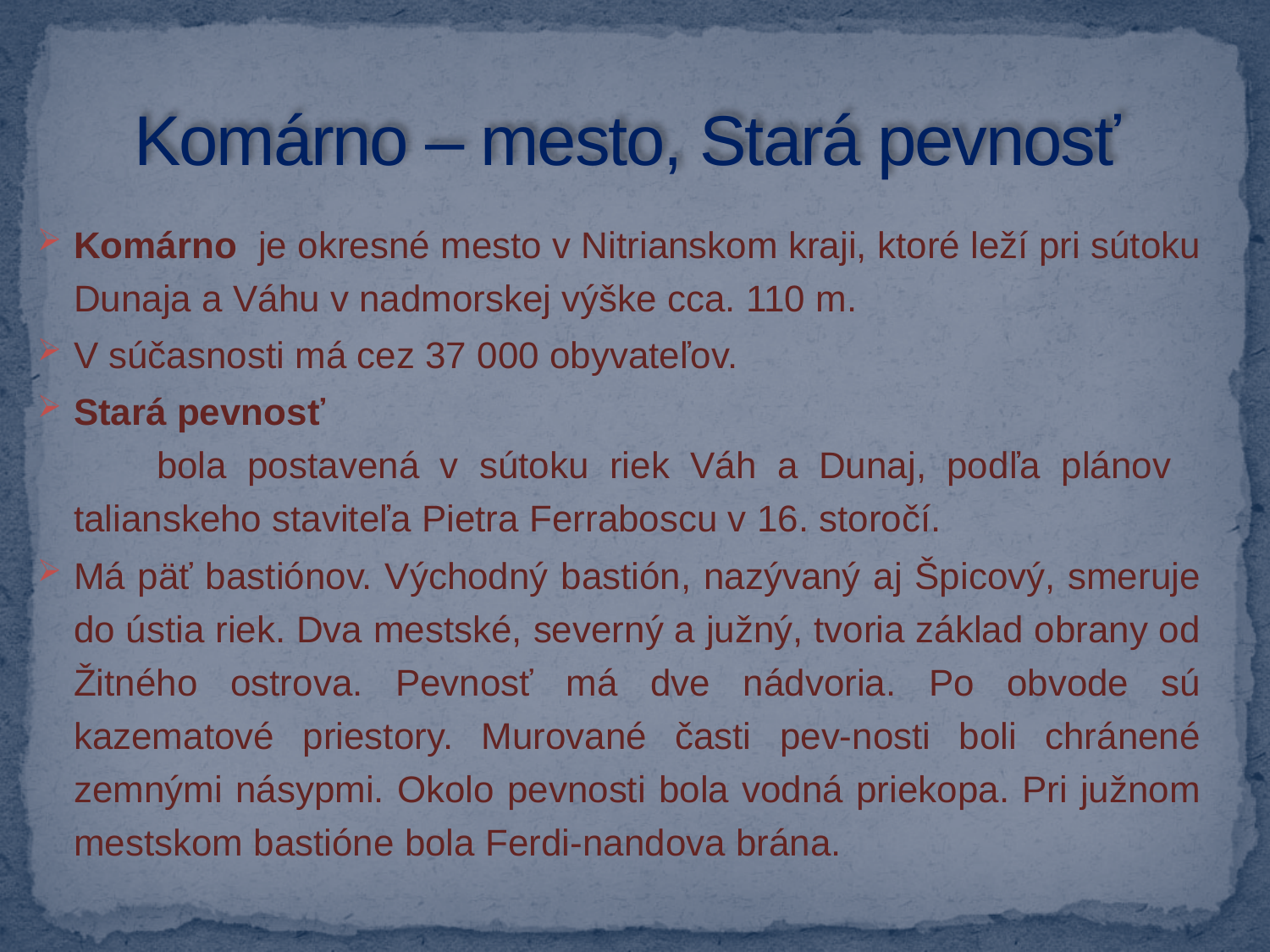

# Komárno – mesto, Stará pevnosť
Komárno  je okresné mesto v Nitrianskom kraji, ktoré leží pri sútoku Dunaja a Váhu v nadmorskej výške cca. 110 m.
V súčasnosti má cez 37 000 obyvateľov.
Stará pevnosť                                                                                             bola  postavená  v  sútoku  riek  Váh  a  Dunaj,  podľa  plánov  talianskeho staviteľa Pietra Ferraboscu v 16. storočí.
Má päť bastiónov. Východný bastión, nazývaný aj Špicový, smeruje do ústia riek. Dva mestské, severný a južný, tvoria základ obrany od Žitného ostrova. Pevnosť má dve nádvoria. Po obvode sú kazematové priestory. Murované časti pev-nosti boli chránené zemnými násypmi. Okolo pevnosti bola vodná priekopa. Pri južnom mestskom bastióne bola Ferdi-nandova brána.